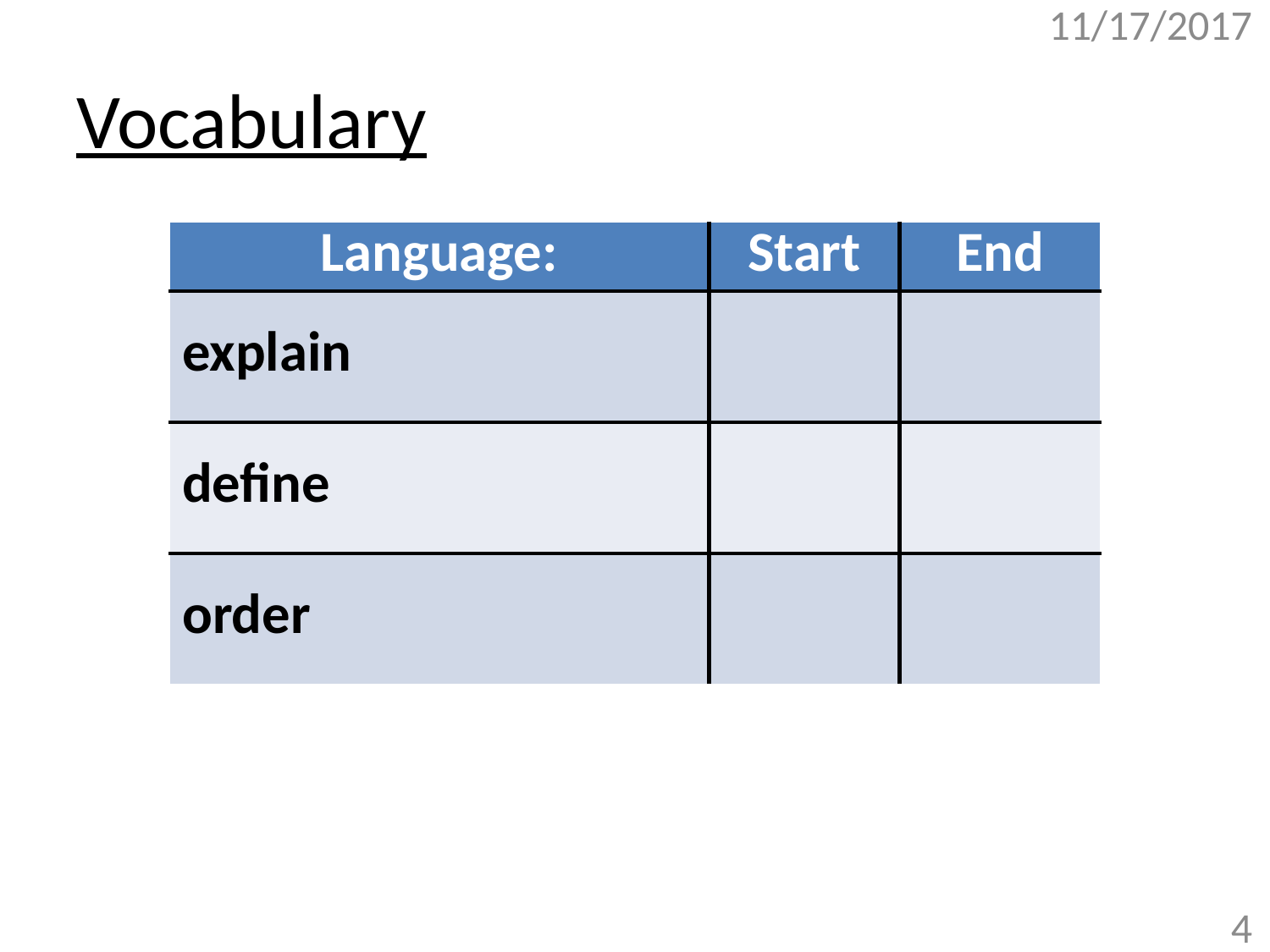

11/17/2017
# Vocabulary
| Language: | Start | End |
| --- | --- | --- |
| explain |  |  |
| define |  |  |
| order |  |  |
4